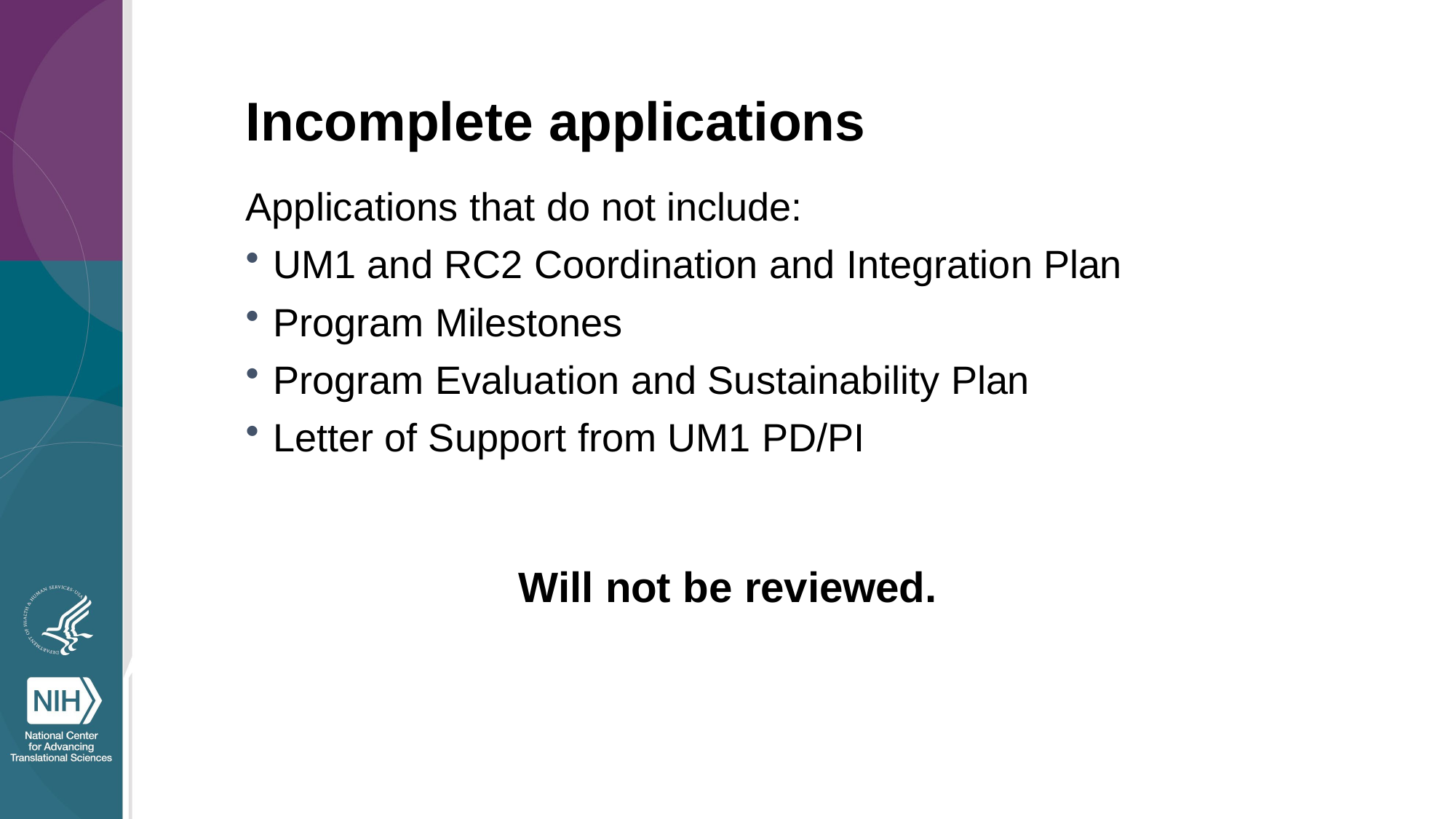

# Incomplete applications
Applications that do not include:
UM1 and RC2 Coordination and Integration Plan
Program Milestones
Program Evaluation and Sustainability Plan
Letter of Support from UM1 PD/PI
Will not be reviewed.